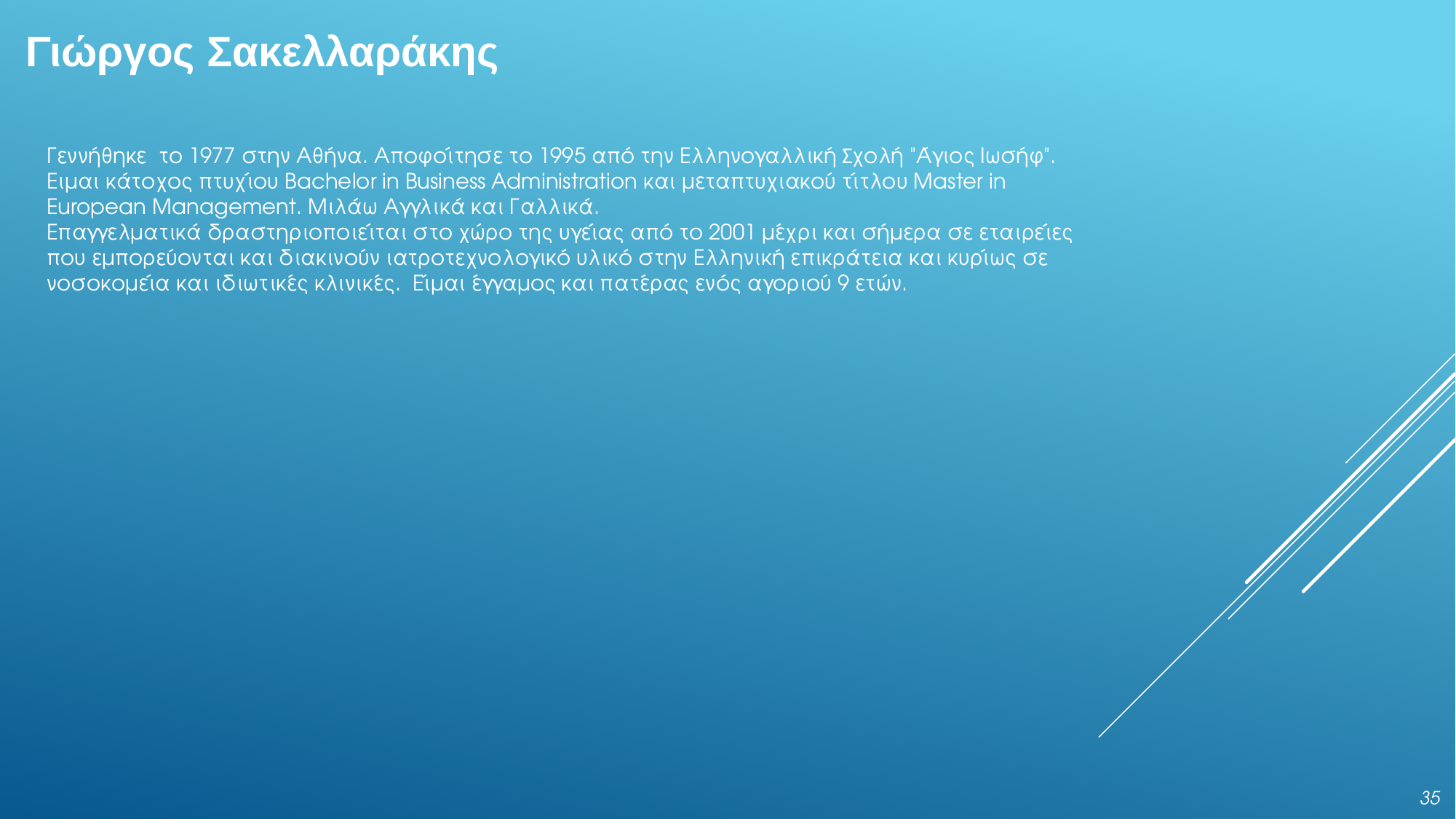

# Γιώργος Σακελλαράκης
Γεννήθηκε  το 1977 στην Αθήνα. Αποφοίτησε το 1995 από την Ελληνογαλλική Σχολή "Άγιος Ιωσήφ". Ειμαι κάτοχος πτυχίου Bachelor in Business Administration και μεταπτυχιακού τίτλου Master in European Management. Μιλάω Αγγλικά και Γαλλικά.
Επαγγελματικά δραστηριοποιείται στο χώρο της υγείας από το 2001 μέχρι και σήμερα σε εταιρείες που εμπορεύονται και διακινούν ιατροτεχνολογικό υλικό στην Ελληνική επικράτεια και κυρίως σε νοσοκομεία και ιδιωτικές κλινικές.  Είμαι έγγαμος και πατέρας ενός αγοριού 9 ετών.

35